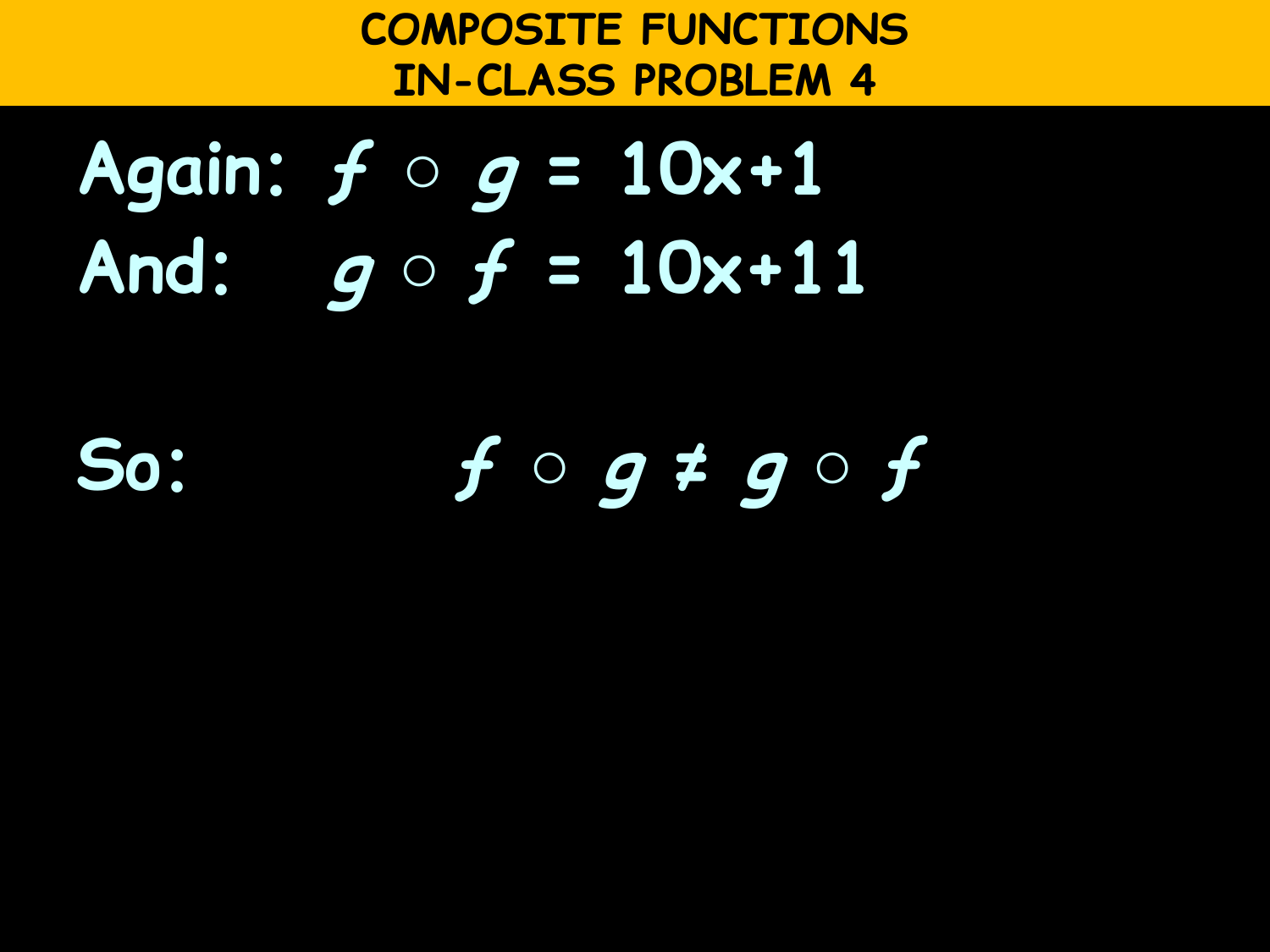

COMPOSITE FUNCTIONS
IN-CLASS PROBLEM 4
Again: 	ƒ ○ g = 10x+1
And: 	g ○ ƒ = 10x+11

So: 		ƒ ○ g ≠ g ○ ƒ